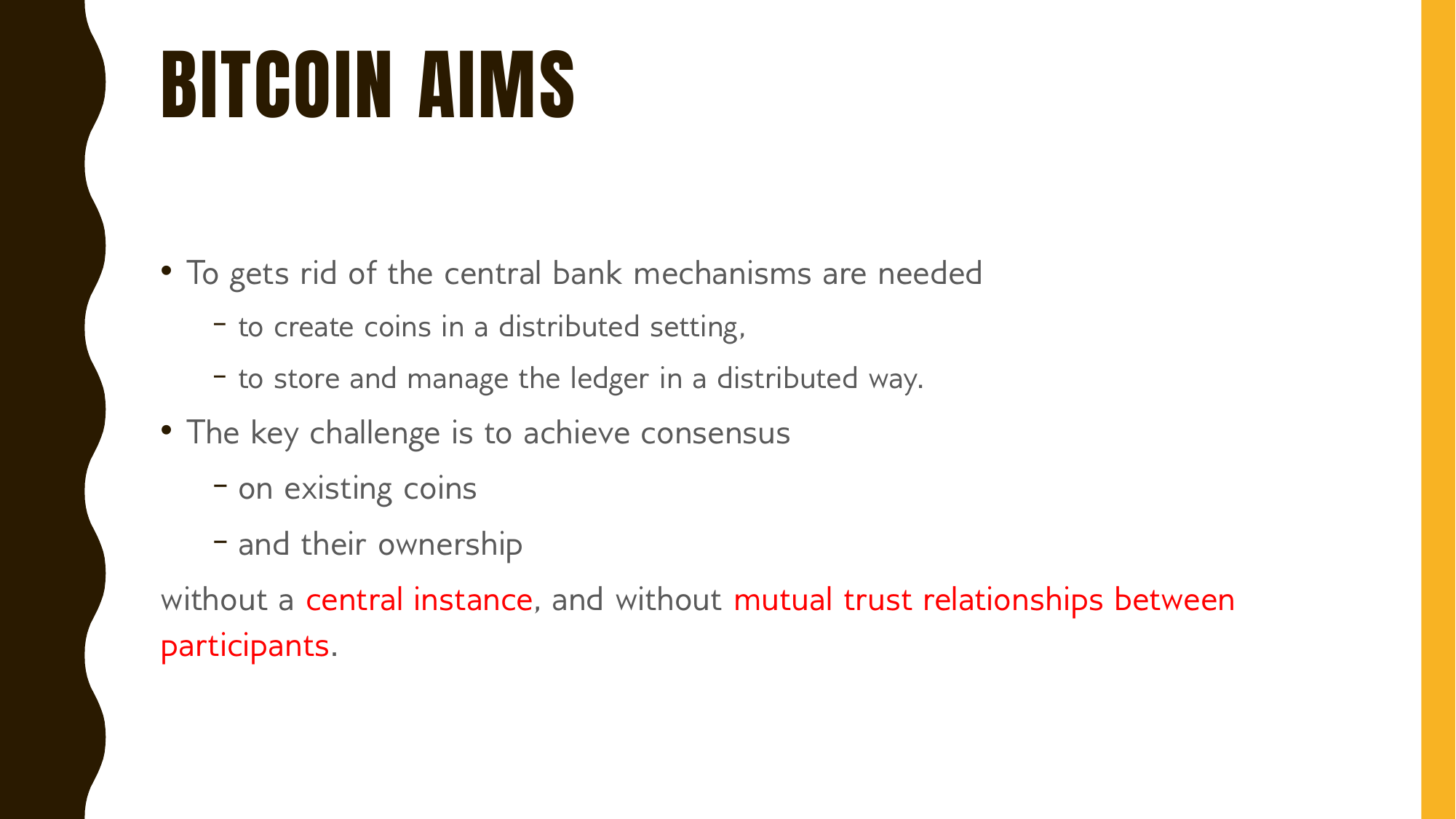

# Bitcoin aims
To gets rid of the central bank mechanisms are needed
to create coins in a distributed setting,
to store and manage the ledger in a distributed way.
The key challenge is to achieve consensus
on existing coins
and their ownership
without a central instance, and without mutual trust relationships between participants.